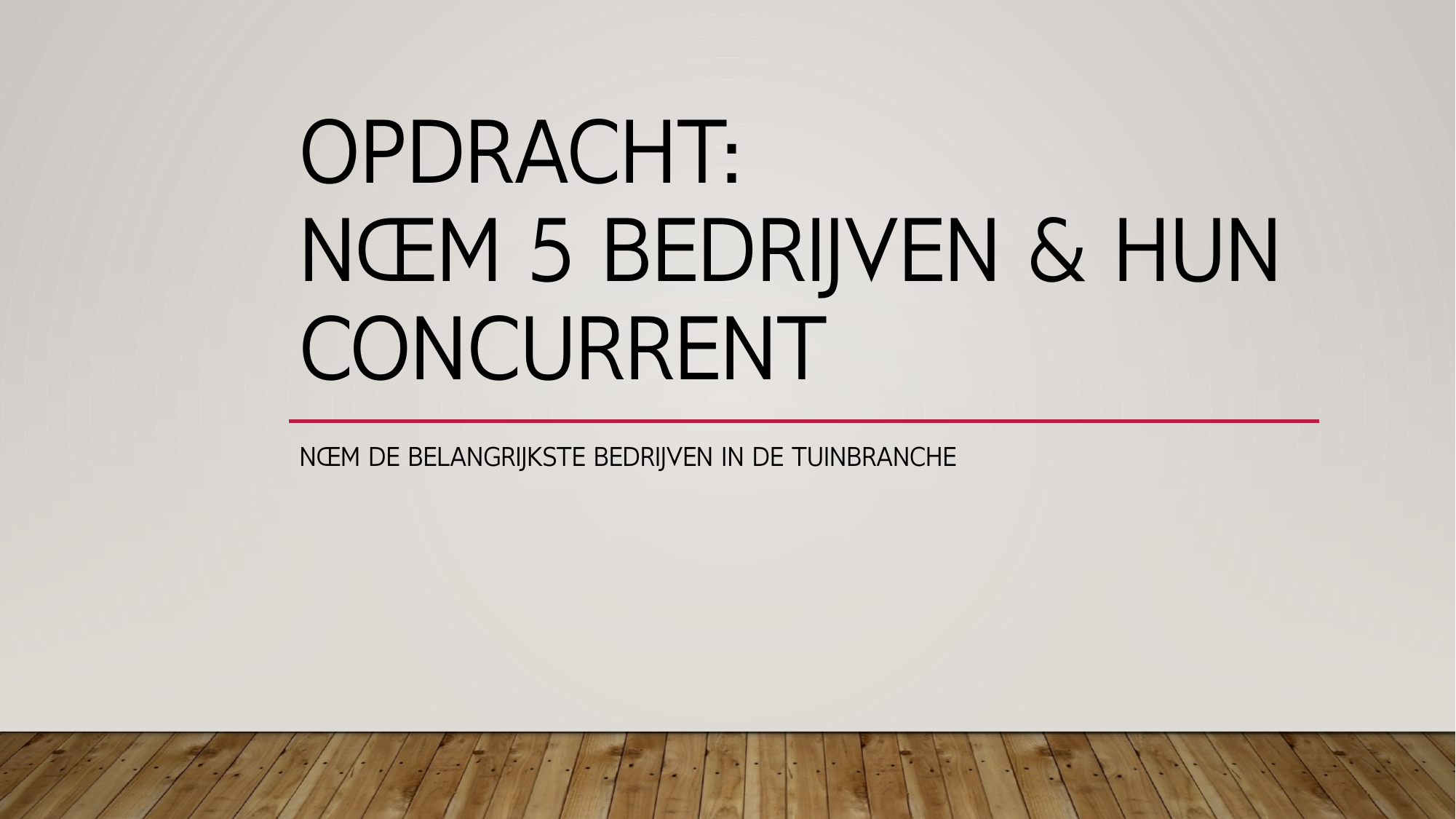

# Opdracht: Noem 5 bedrijven & hun concurrent
Noem de belangrijkste bedrijven in de tuinbranche